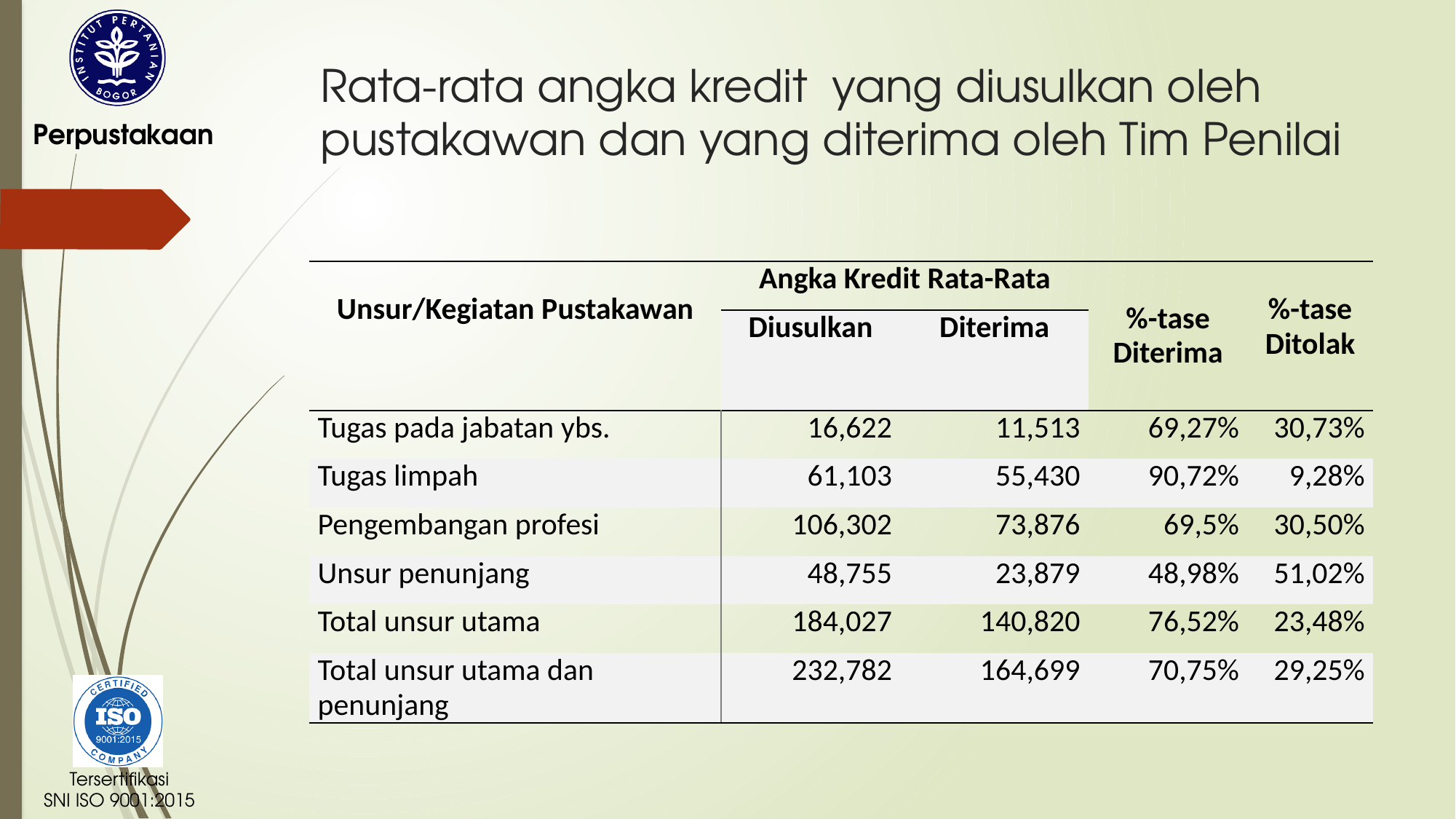

# Rata-rata angka kredit  yang diusulkan oleh pustakawan dan yang diterima oleh Tim Penilai
| Unsur/Kegiatan Pustakawan | Angka Kredit Rata-Rata |  | %-tase Diterima | %-tase Ditolak |
| --- | --- | --- | --- | --- |
|  | Diusulkan | Diterima |  |  |
| Tugas pada jabatan ybs. | 16,622 | 11,513 | 69,27% | 30,73% |
| Tugas limpah | 61,103 | 55,430 | 90,72% | 9,28% |
| Pengembangan profesi | 106,302 | 73,876 | 69,5% | 30,50% |
| Unsur penunjang | 48,755 | 23,879 | 48,98% | 51,02% |
| Total unsur utama | 184,027 | 140,820 | 76,52% | 23,48% |
| Total unsur utama dan penunjang | 232,782 | 164,699 | 70,75% | 29,25% |